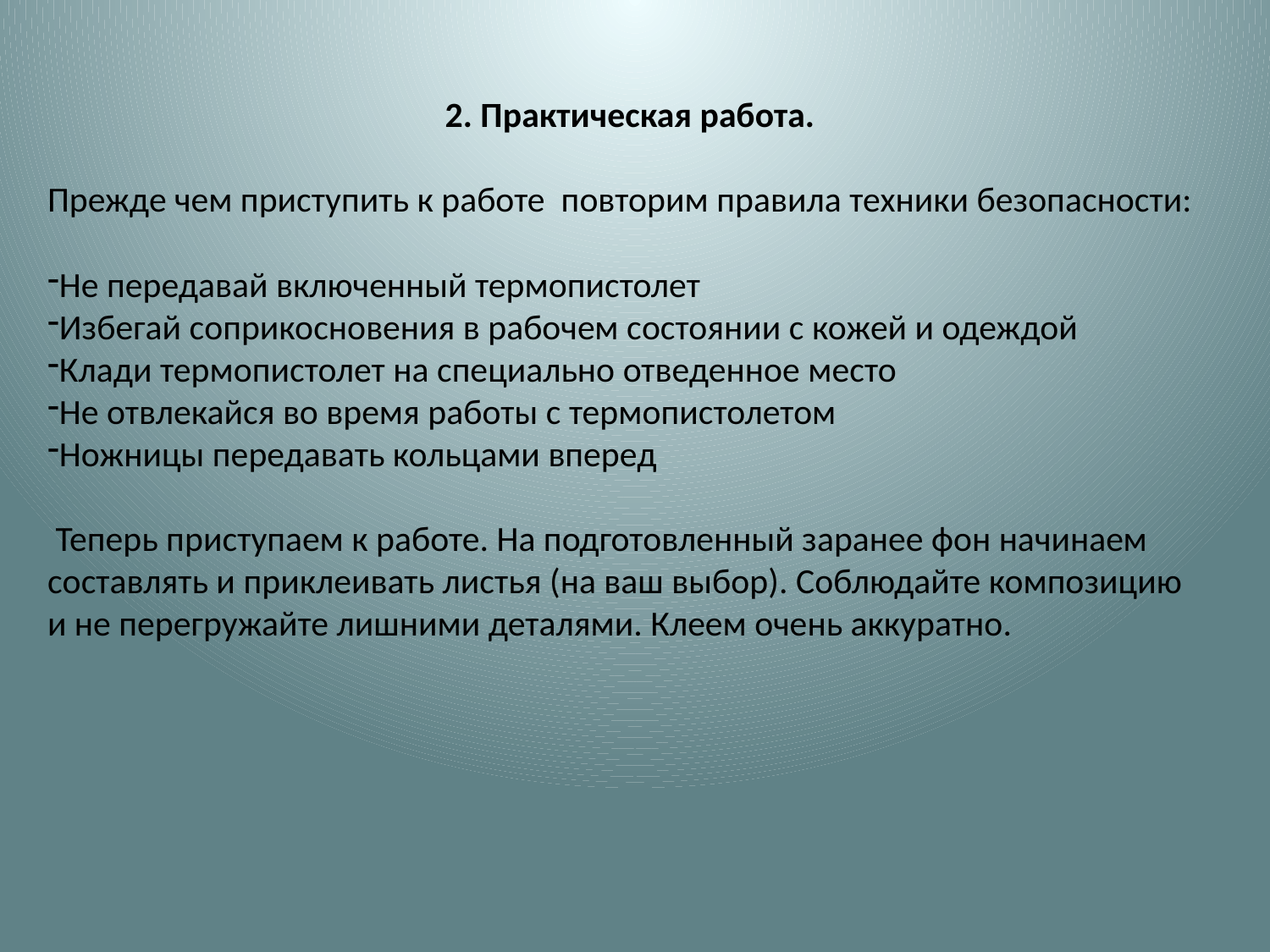

2. Практическая работа.

Прежде чем приступить к работе  повторим правила техники безопасности:

Не передавай включенный термопистолет
Избегай соприкосновения в рабочем состоянии с кожей и одеждой
Клади термопистолет на специально отведенное место
Не отвлекайся во время работы с термопистолетом
Ножницы передавать кольцами вперед

 Теперь приступаем к работе. На подготовленный заранее фон начинаем составлять и приклеивать листья (на ваш выбор). Соблюдайте композицию  и не перегружайте лишними деталями. Клеем очень аккуратно.